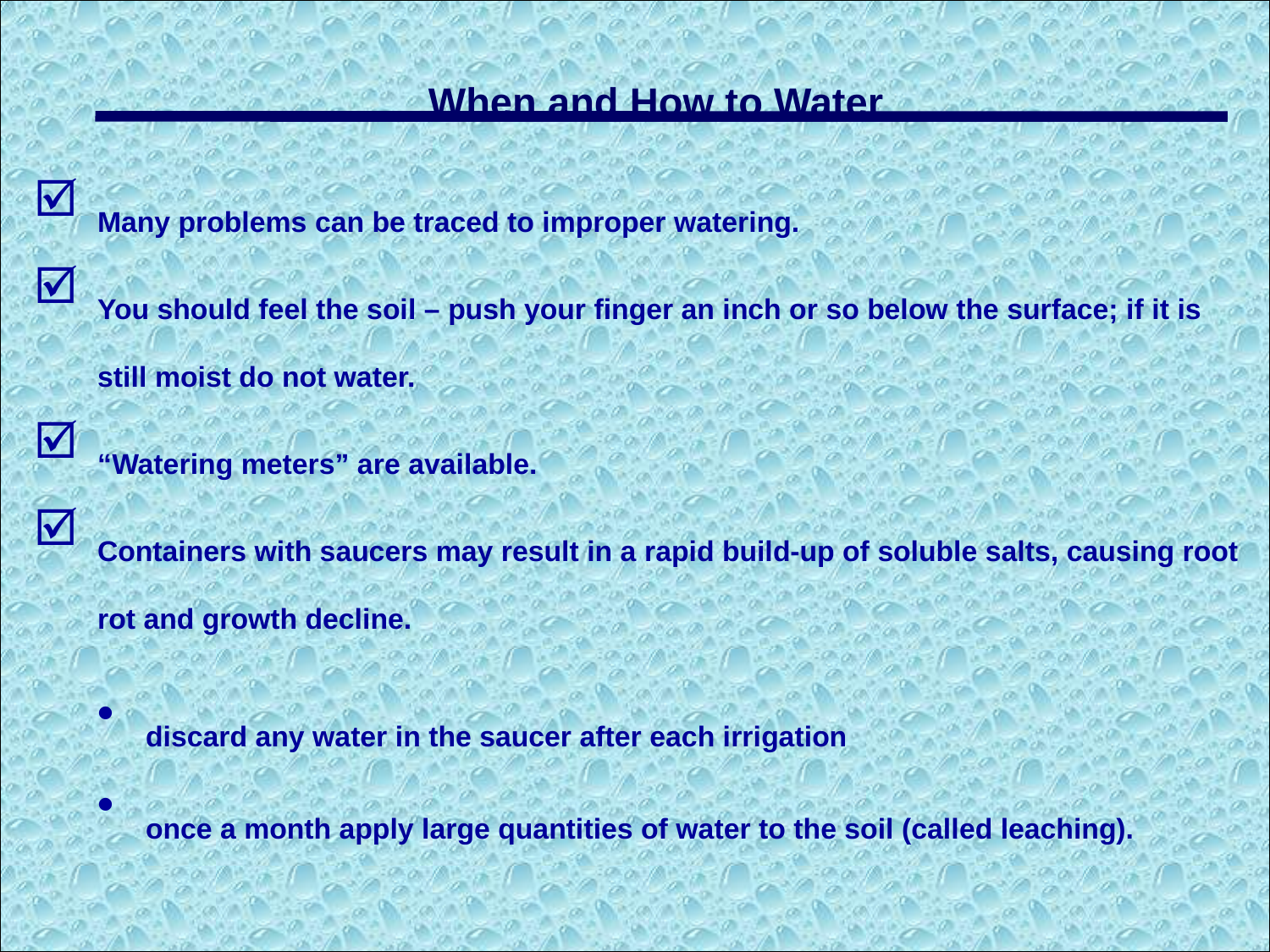

When and How to Water

Many problems can be traced to improper watering.
You should feel the soil – push your finger an inch or so below the surface; if it is still moist do not water.
“Watering meters” are available.
Containers with saucers may result in a rapid build-up of soluble salts, causing root rot and growth decline.
discard any water in the saucer after each irrigation
once a month apply large quantities of water to the soil (called leaching).